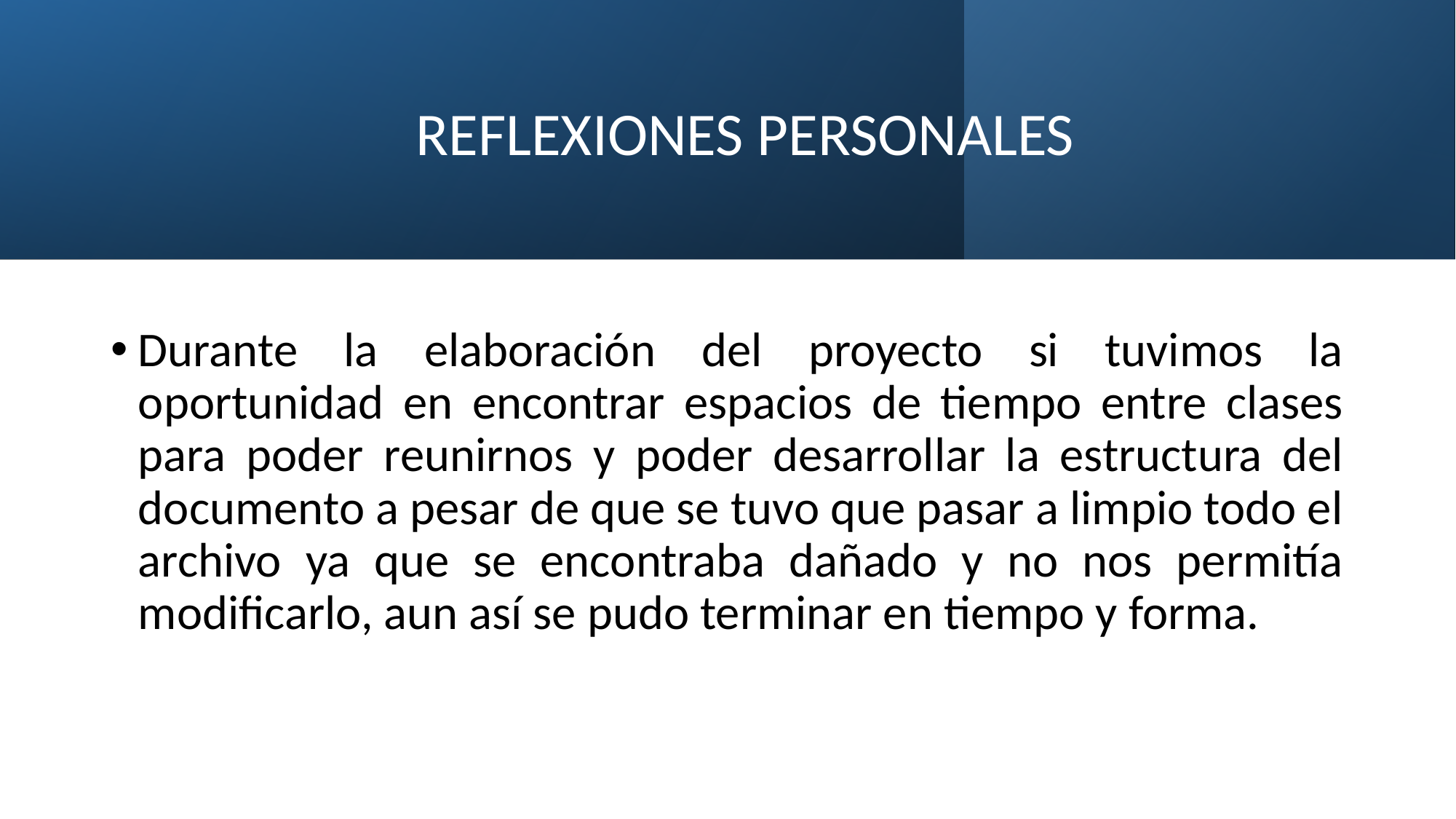

# REFLEXIONES PERSONALES
Durante la elaboración del proyecto si tuvimos la oportunidad en encontrar espacios de tiempo entre clases para poder reunirnos y poder desarrollar la estructura del documento a pesar de que se tuvo que pasar a limpio todo el archivo ya que se encontraba dañado y no nos permitía modificarlo, aun así se pudo terminar en tiempo y forma.